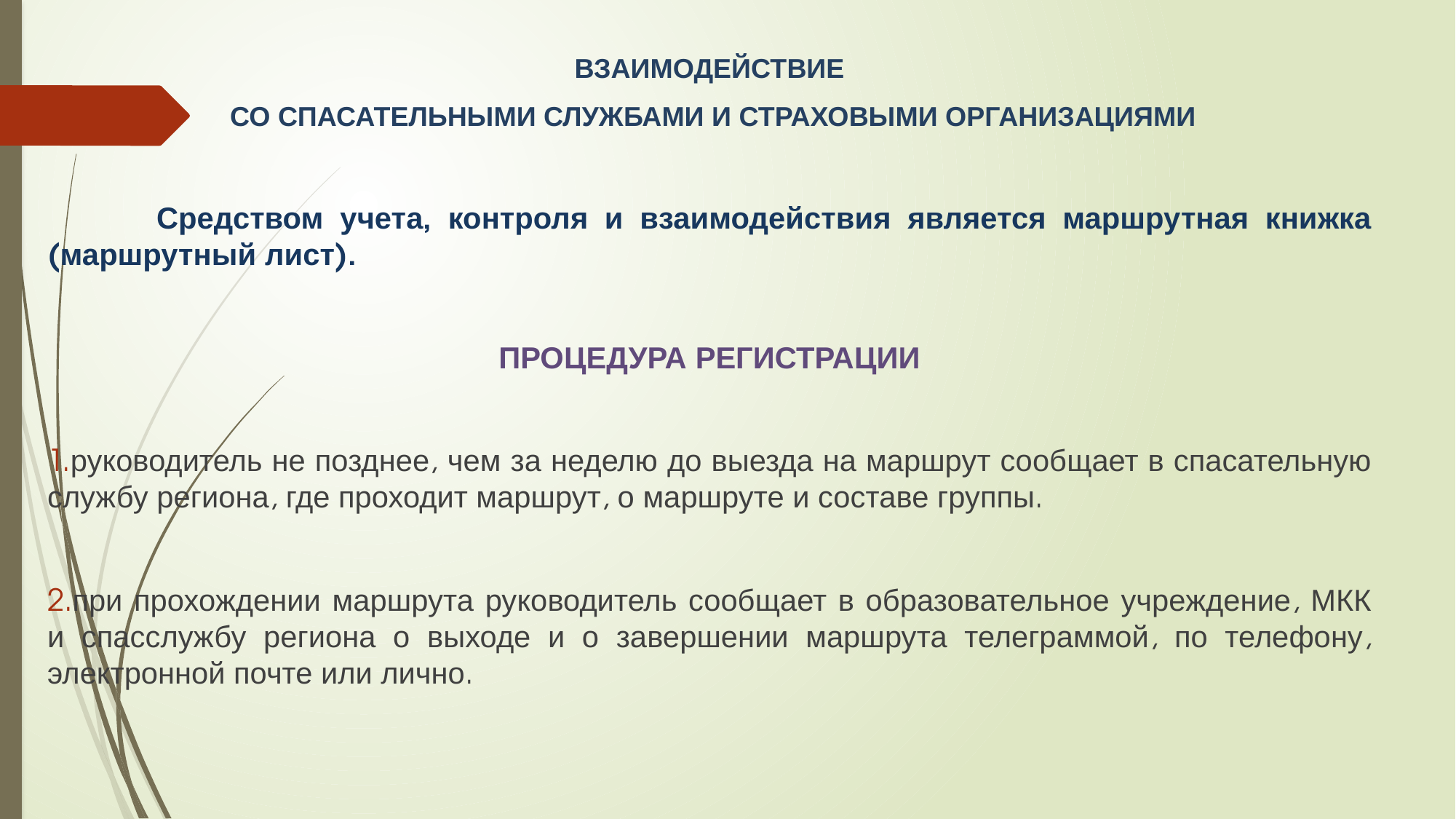

ВЗАИМОДЕЙСТВИЕ
 СО СПАСАТЕЛЬНЫМИ СЛУЖБАМИ И СТРАХОВЫМИ ОРГАНИЗАЦИЯМИ

	Средством учета, контроля и взаимодействия является маршрутная книжка (маршрутный лист).

ПРОЦЕДУРА РЕГИСТРАЦИИ

руководитель не позднее, чем за неделю до выезда на маршрут сообщает в спасательную службу региона, где проходит маршрут, о маршруте и составе группы.

при прохождении маршрута руководитель сообщает в образовательное учреждение, МКК и спасслужбу региона о выходе и о завершении маршрута телеграммой, по телефону, электронной почте или лично.